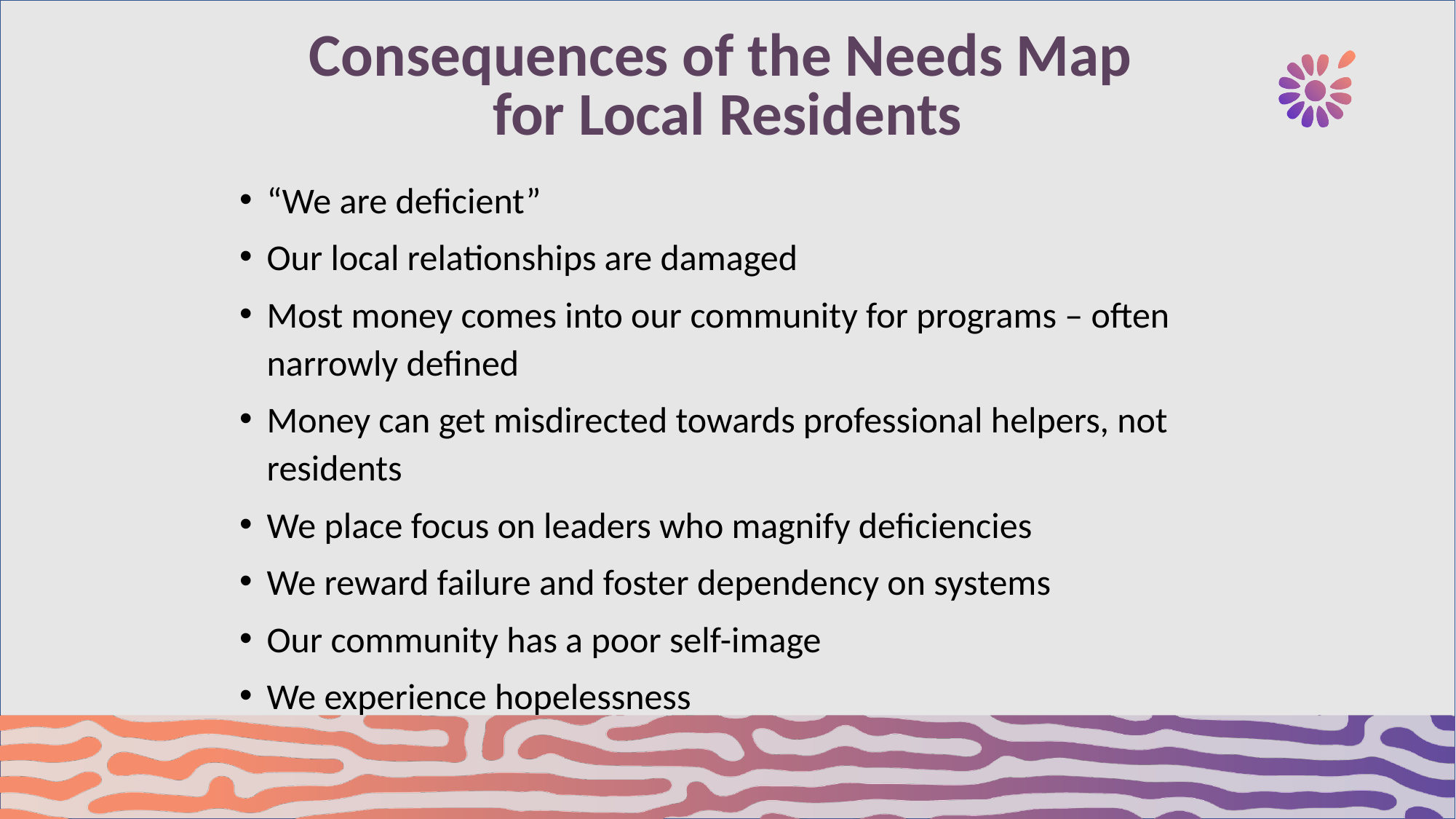

# Consequences of the Needs Map for Local Residents
“We are deficient”
Our local relationships are damaged
Most money comes into our community for programs – often narrowly defined
Money can get misdirected towards professional helpers, not residents
We place focus on leaders who magnify deficiencies
We reward failure and foster dependency on systems
Our community has a poor self-image
We experience hopelessness